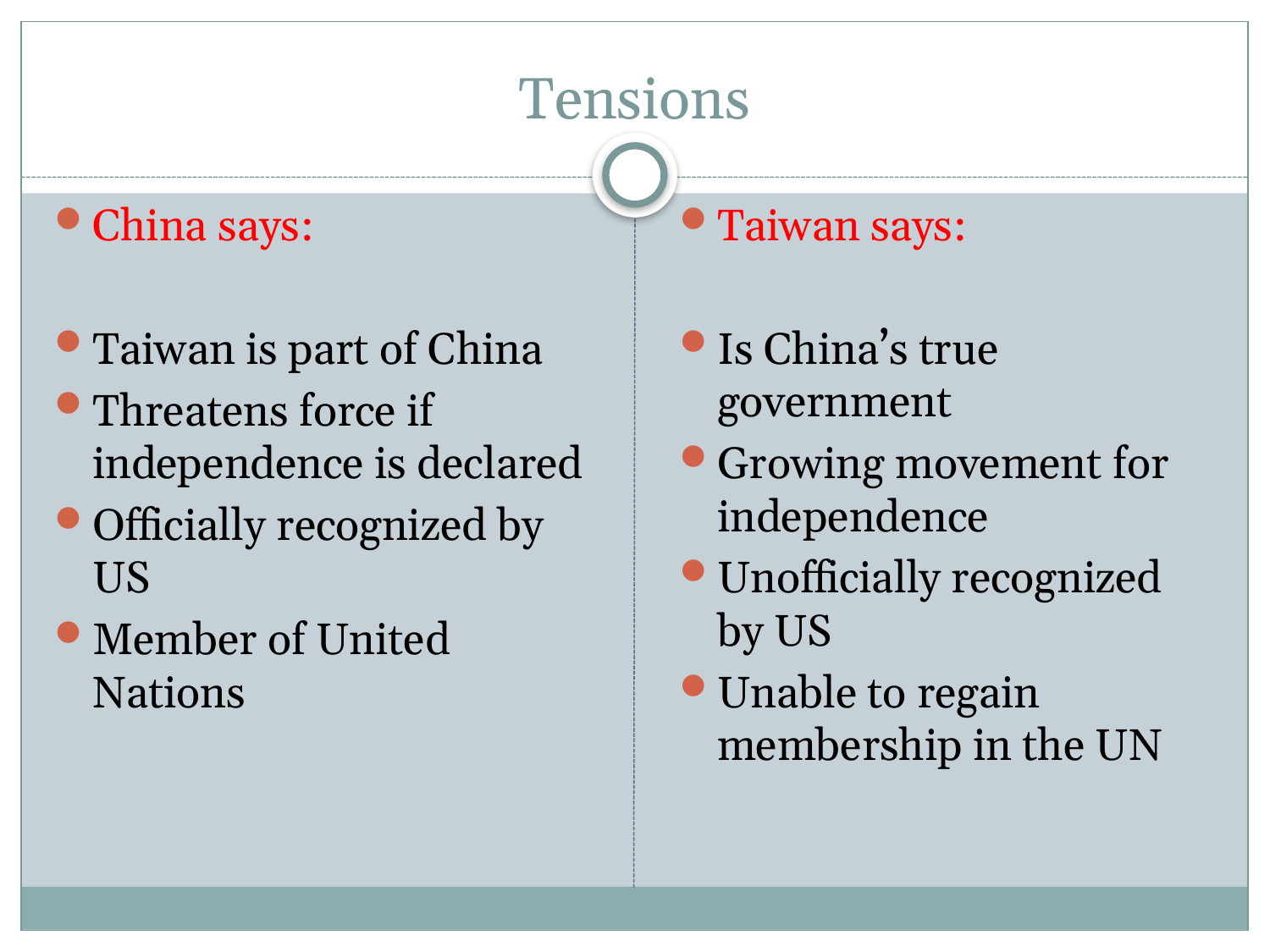

# Tensions
China says:

Taiwan is part of China
Threatens force if independence is declared
Officially recognized by US
Member of United Nations
Taiwan says:

Is China’s true government
Growing movement for independence
Unofficially recognized by US
Unable to regain membership in the UN